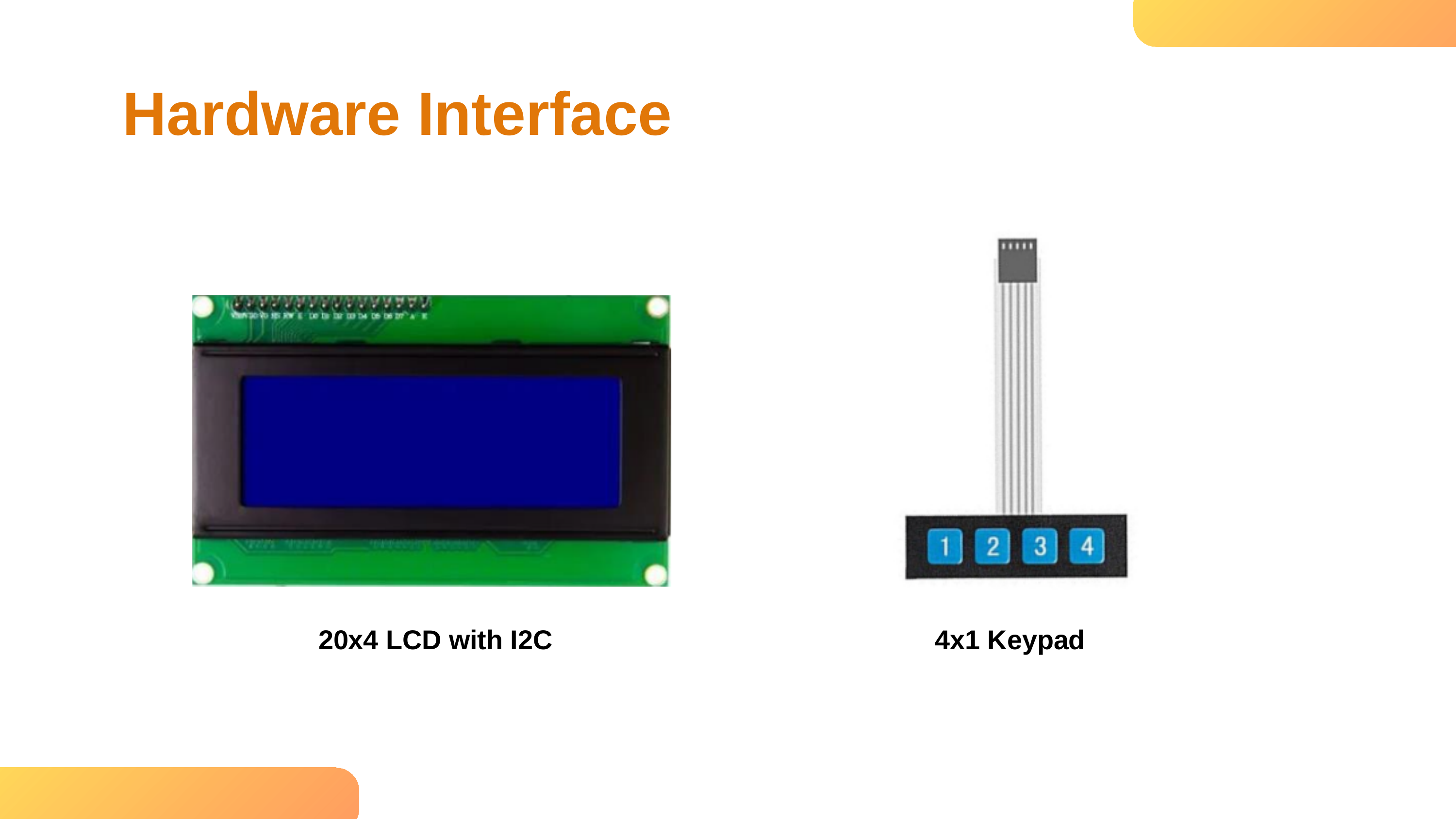

Hardware Interface

 20x4 LCD with I2C
4x1 Keypad